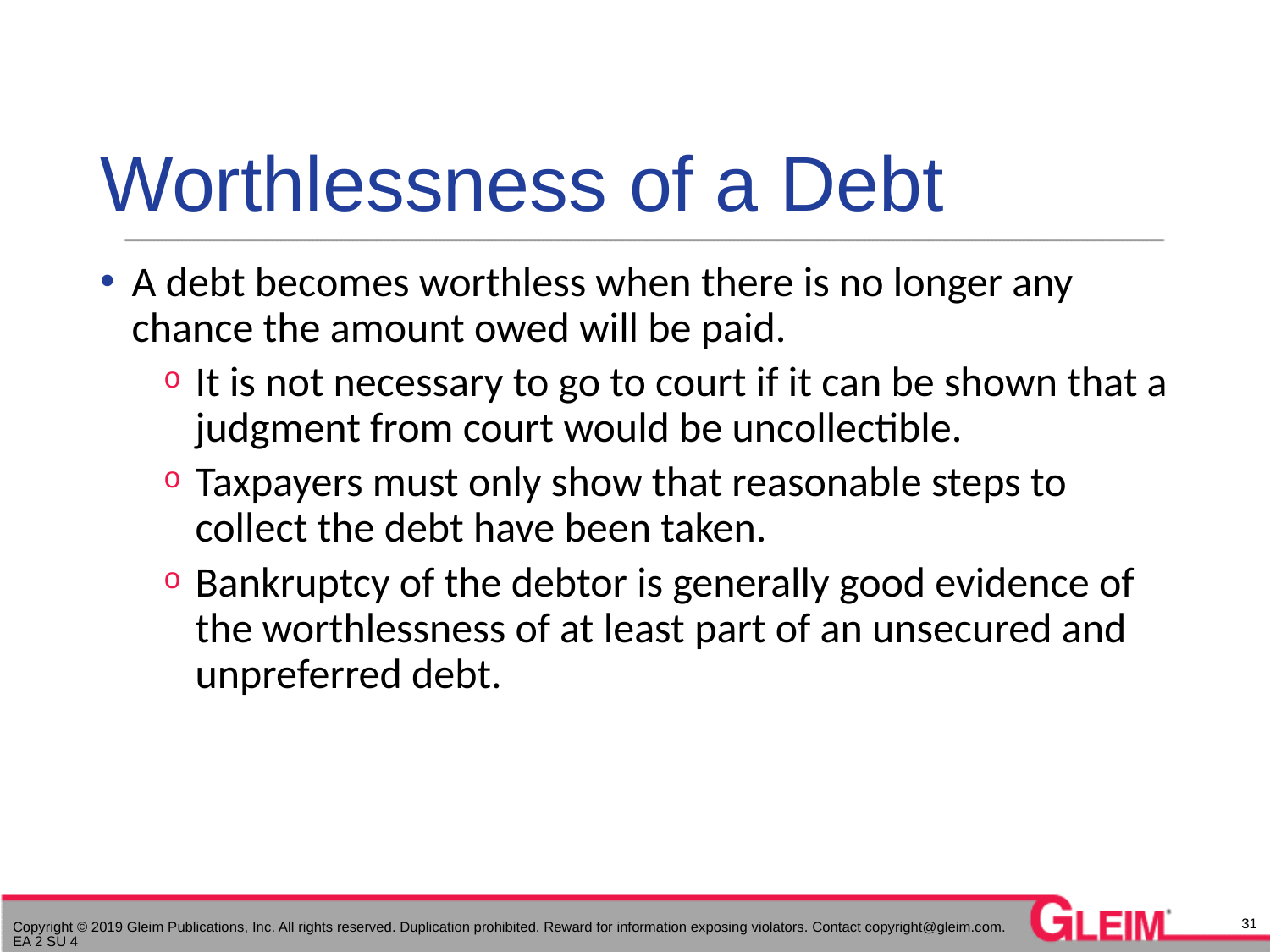

# Worthlessness of a Debt
A debt becomes worthless when there is no longer any chance the amount owed will be paid.
It is not necessary to go to court if it can be shown that a judgment from court would be uncollectible.
Taxpayers must only show that reasonable steps to collect the debt have been taken.
Bankruptcy of the debtor is generally good evidence of the worthlessness of at least part of an unsecured and unpreferred debt.
31
Copyright © 2019 Gleim Publications, Inc. All rights reserved. Duplication prohibited. Reward for information exposing violators. Contact copyright@gleim.com.  EA 2 SU 4